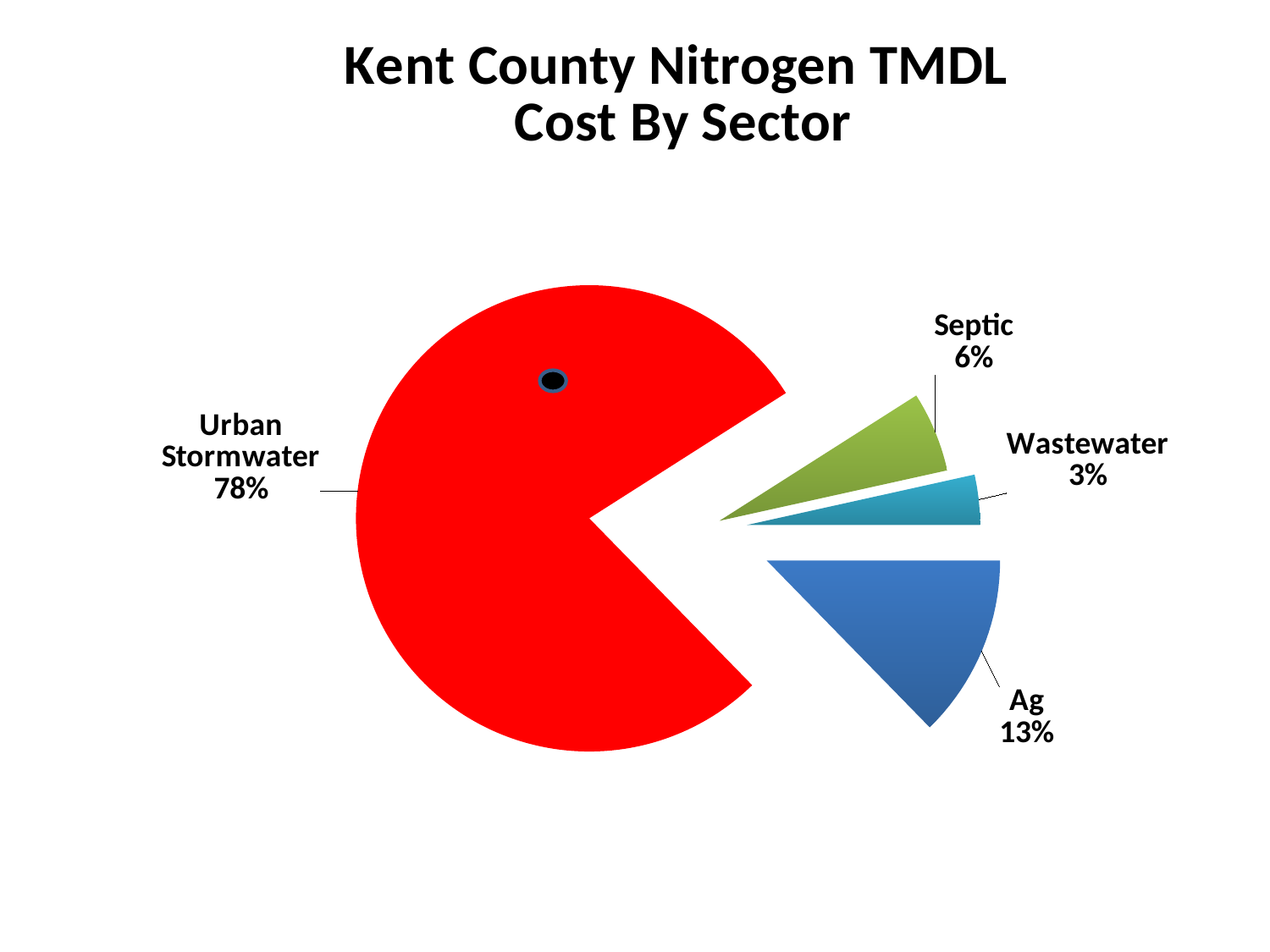

### Chart: Kent County Nitrogen TMDL
Cost By Sector

| Category |  |
|---|---|
| Ag | 2428685.0 |
| Urban Stormwater | 14979000.0 |
| Septic | 1063760.0 |
| Forest | 0.0 |
| Wastewater | 664850.0 |